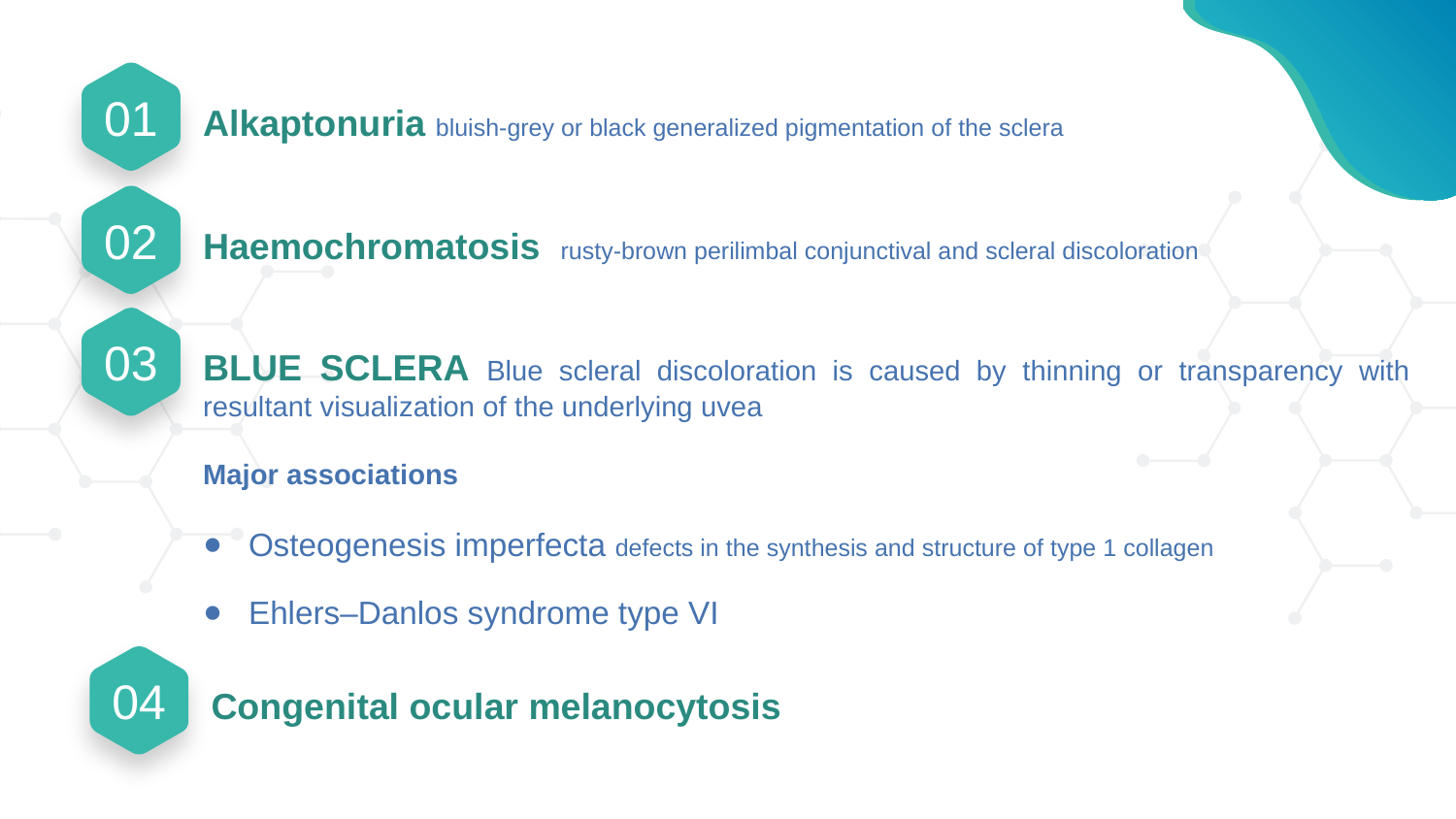

Alkaptonuria bluish-grey or black generalized pigmentation of the sclera
01

Haemochromatosis  rusty-brown perilimbal conjunctival and scleral discoloration
02

BLUE SCLERA Blue scleral discoloration is caused by thinning or transparency with resultant visualization of the underlying uvea

Major associations

Osteogenesis imperfecta defects in the synthesis and structure of type 1 collagen

Ehlers–Danlos syndrome type VI
03

Congenital ocular melanocytosis
04